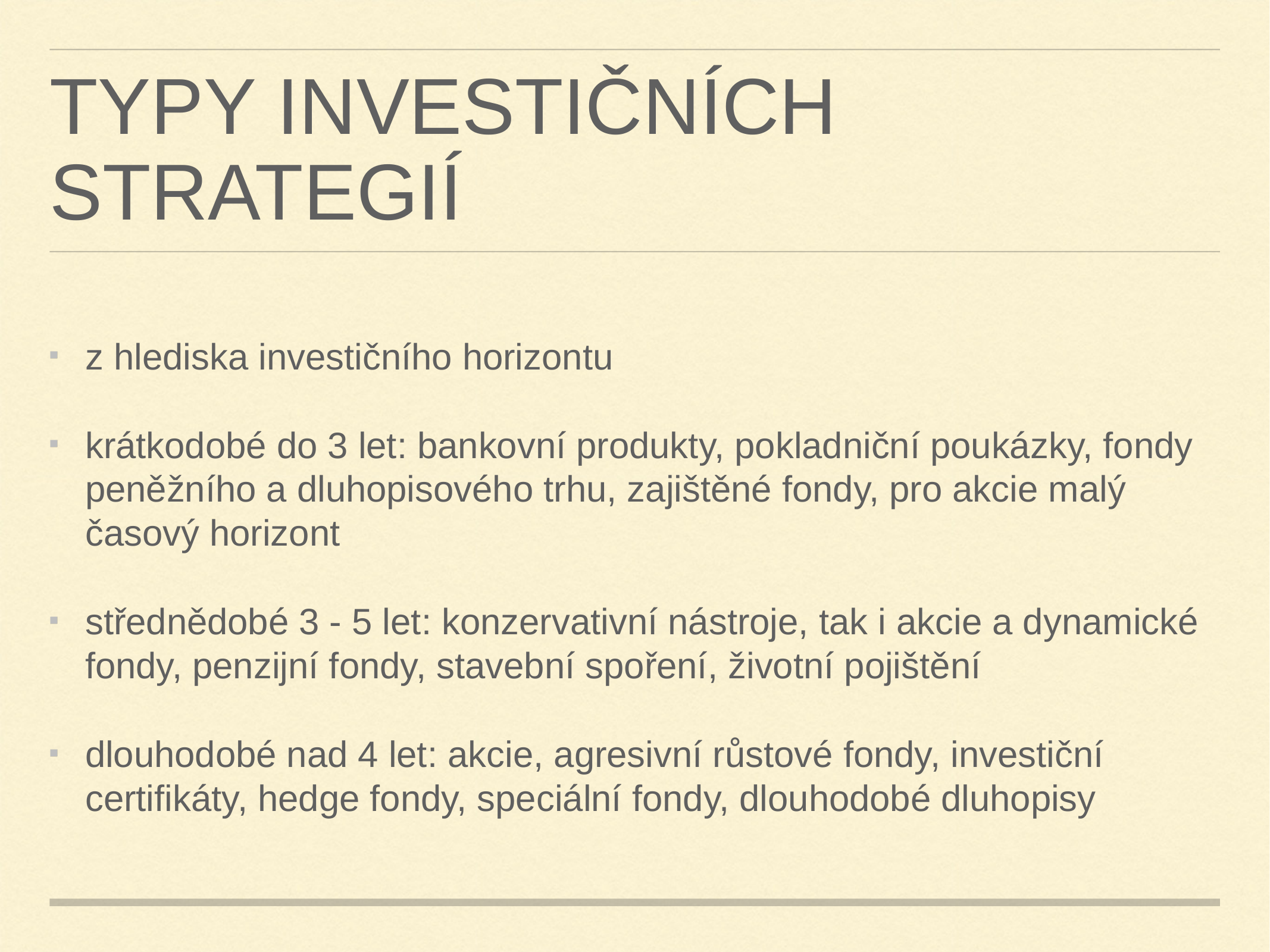

# typy investičních strategií
z hlediska investičního horizontu
krátkodobé do 3 let: bankovní produkty, pokladniční poukázky, fondy peněžního a dluhopisového trhu, zajištěné fondy, pro akcie malý časový horizont
střednědobé 3 - 5 let: konzervativní nástroje, tak i akcie a dynamické fondy, penzijní fondy, stavební spoření, životní pojištění
dlouhodobé nad 4 let: akcie, agresivní růstové fondy, investiční certifikáty, hedge fondy, speciální fondy, dlouhodobé dluhopisy